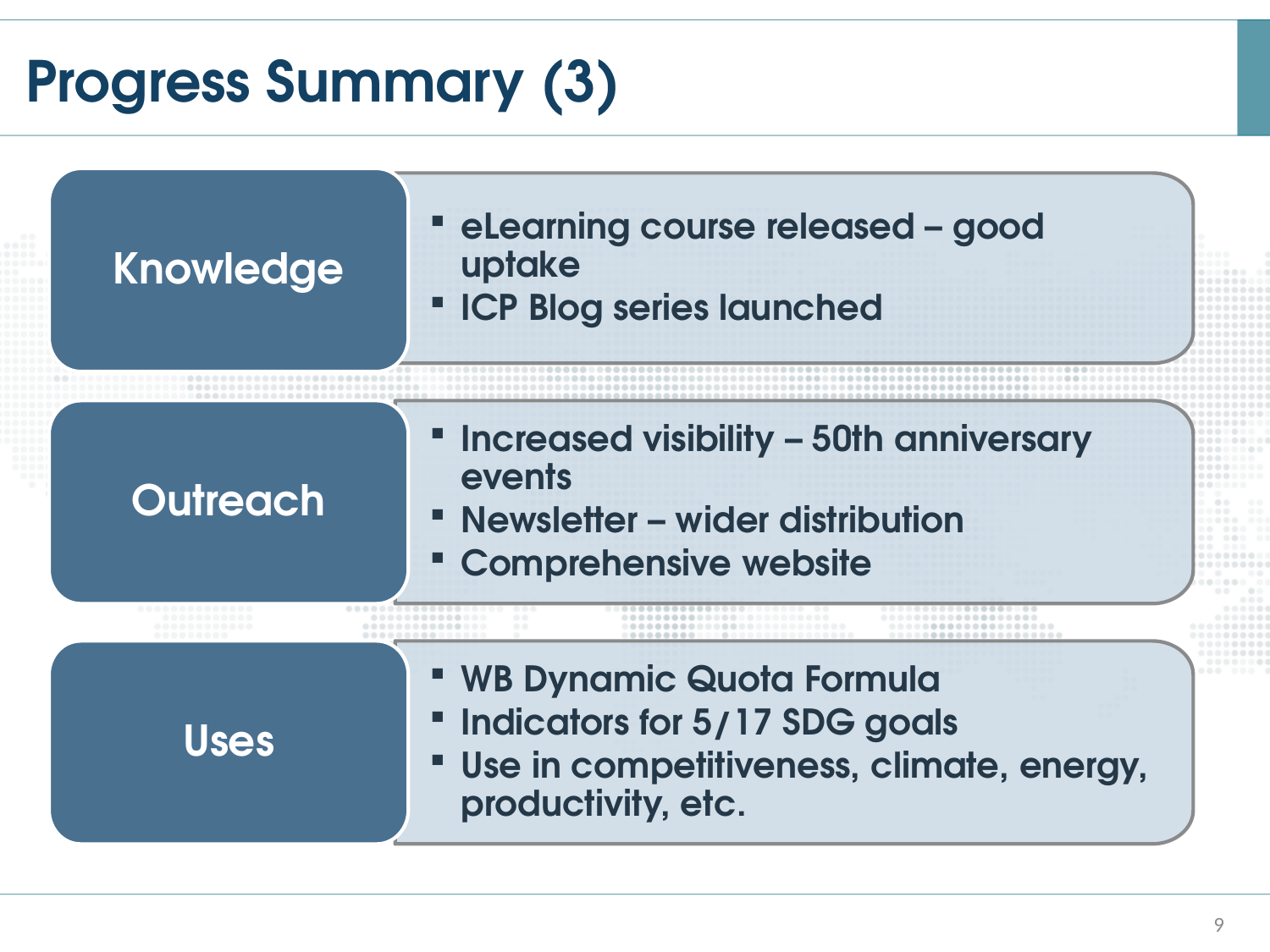

# Progress Summary (3)
Knowledge
eLearning course released – good uptake
ICP Blog series launched
Outreach
Increased visibility – 50th anniversary events
Newsletter – wider distribution
Comprehensive website
Uses
WB Dynamic Quota Formula
Indicators for 5/17 SDG goals
Use in competitiveness, climate, energy, productivity, etc.
9